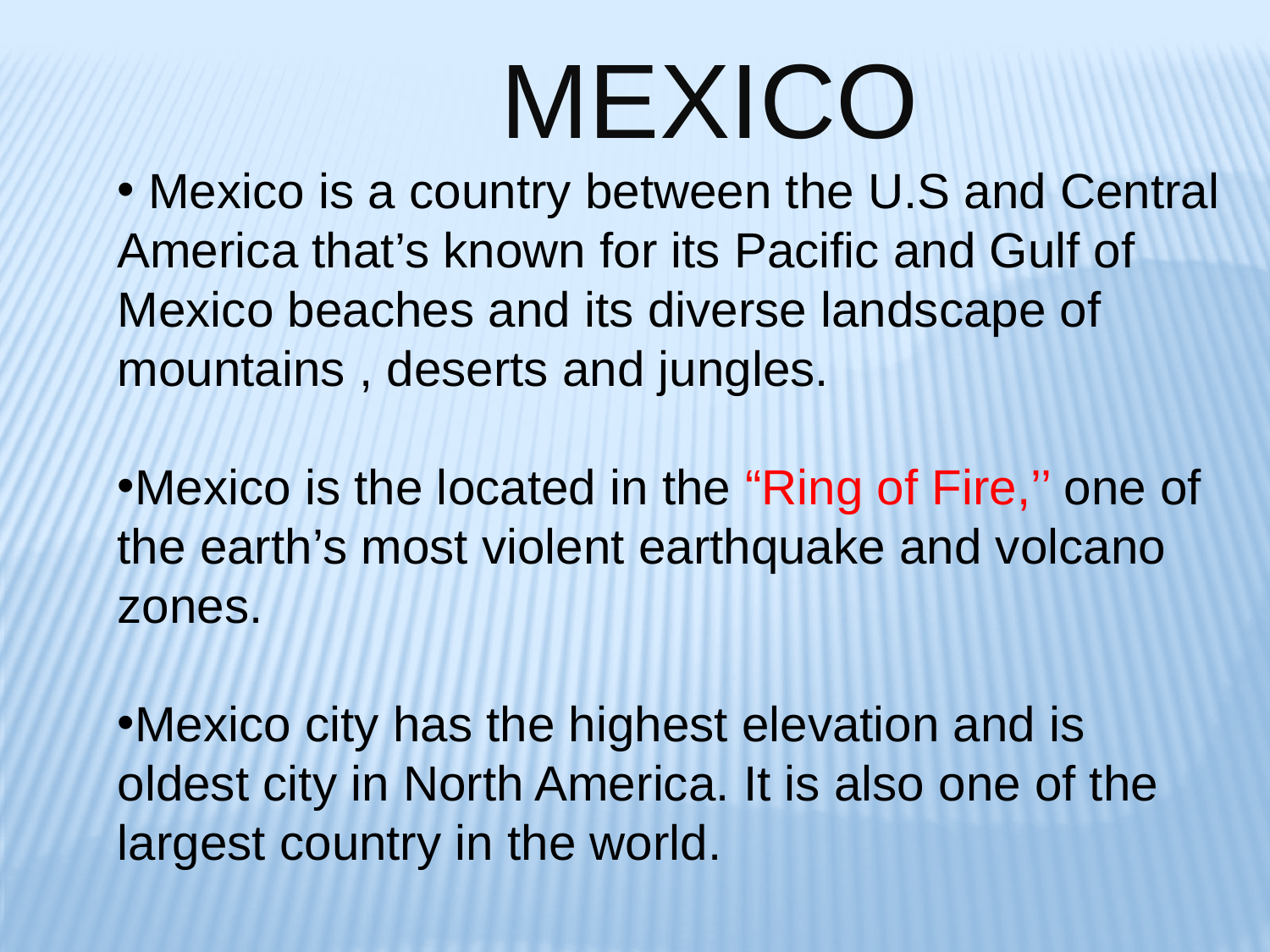

MEXICO
 Mexico is a country between the U.S and Central America that’s known for its Pacific and Gulf of Mexico beaches and its diverse landscape of mountains , deserts and jungles.

Mexico is the located in the “Ring of Fire,’’ one of the earth’s most violent earthquake and volcano zones.

Mexico city has the highest elevation and is oldest city in North America. It is also one of the largest country in the world.